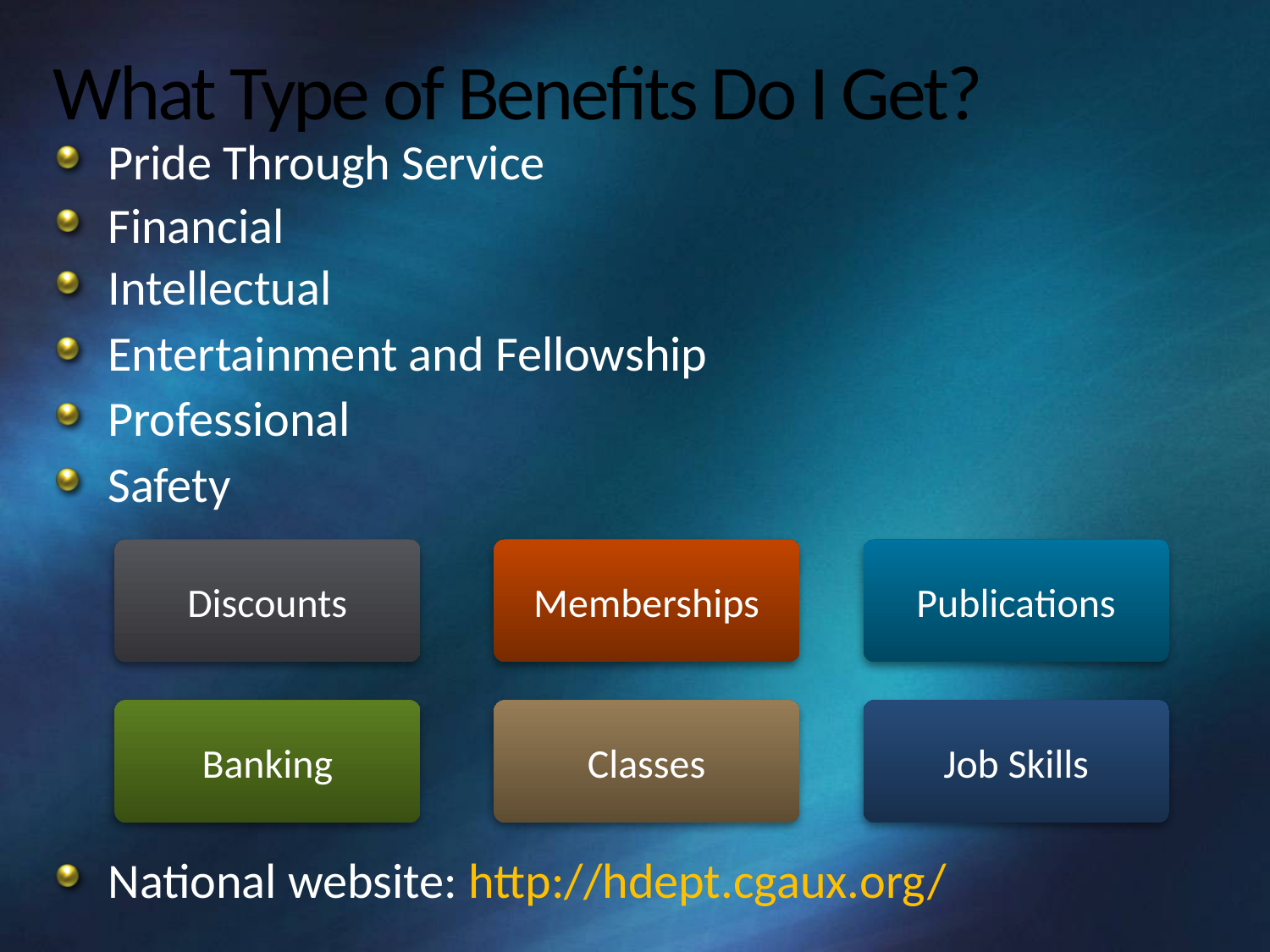

# What Type of Benefits Do I Get?
Pride Through Service
Financial
Intellectual
Entertainment and Fellowship
Professional
Safety
Discounts
Memberships
Publications
Banking
Classes
Job Skills
National website: http://hdept.cgaux.org/